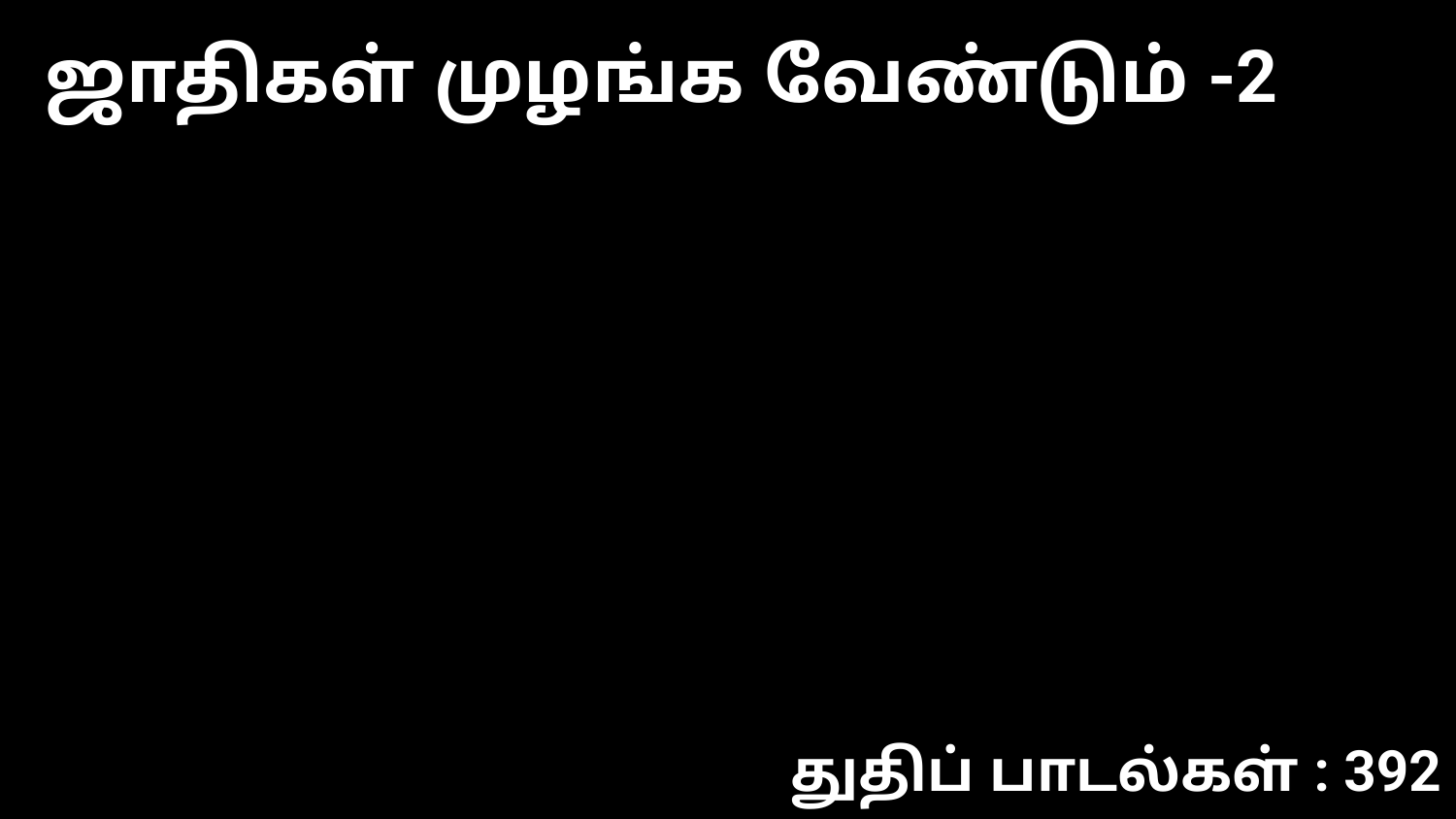

ஜாதிகள் முழங்க வேண்டும் -2
துதிப் பாடல்கள் : 392